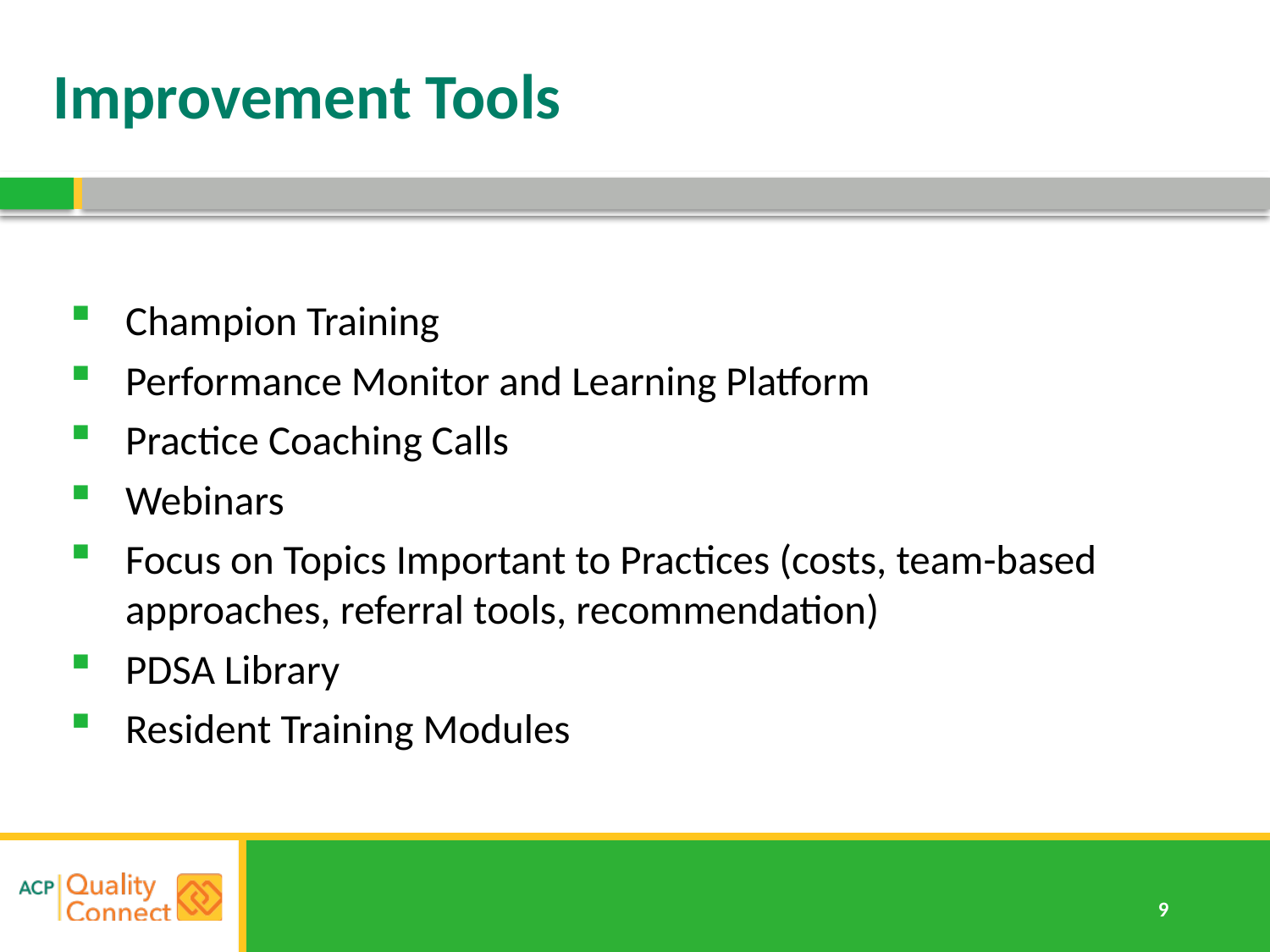

# Improvement Tools
Champion Training
Performance Monitor and Learning Platform
Practice Coaching Calls
Webinars
Focus on Topics Important to Practices (costs, team-based approaches, referral tools, recommendation)
PDSA Library
Resident Training Modules